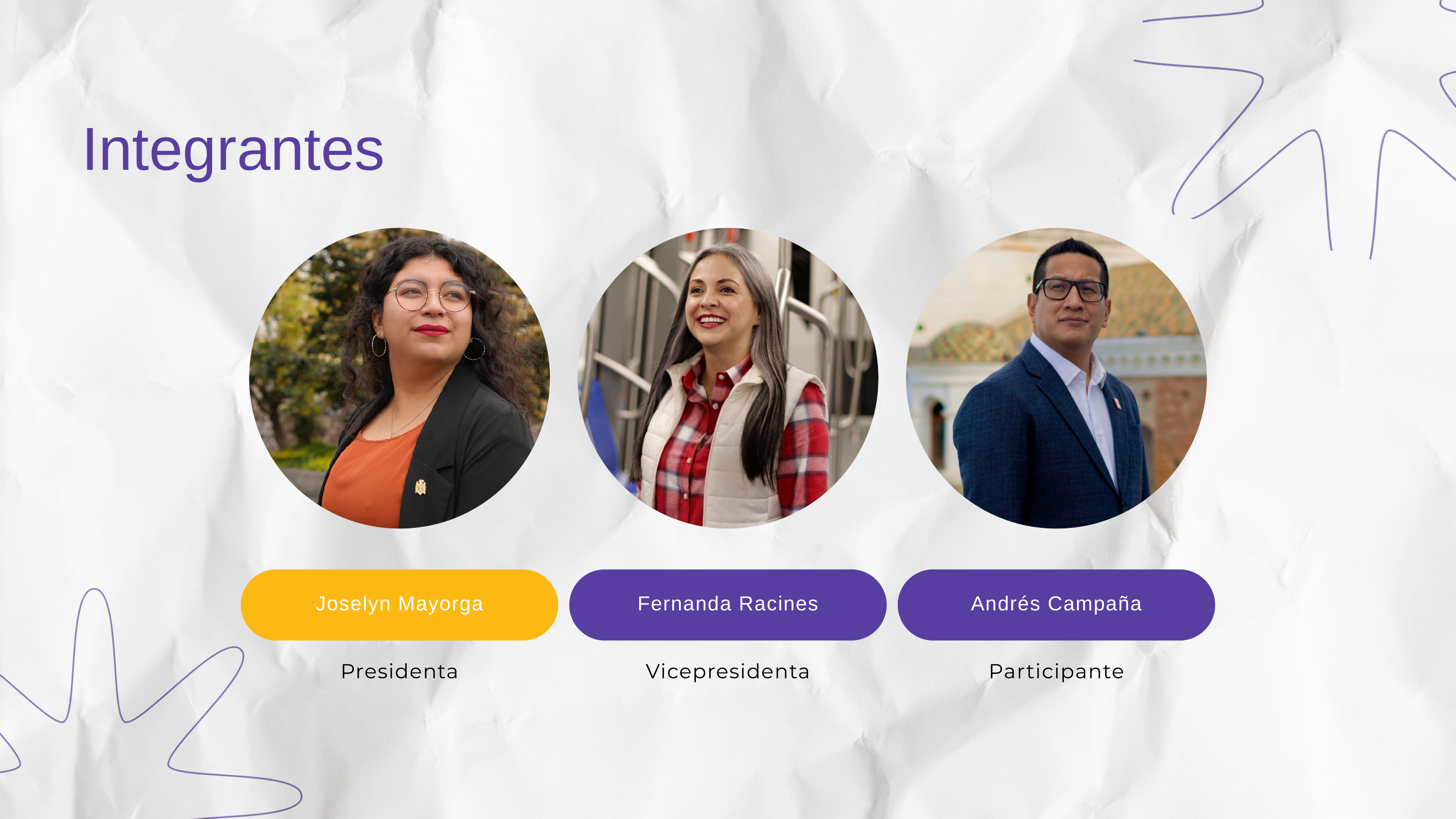

Integrantes

Joselyn Mayorga

Fernanda Racines

Andrés Campaña

Presidenta
Vicepresidenta
Participante